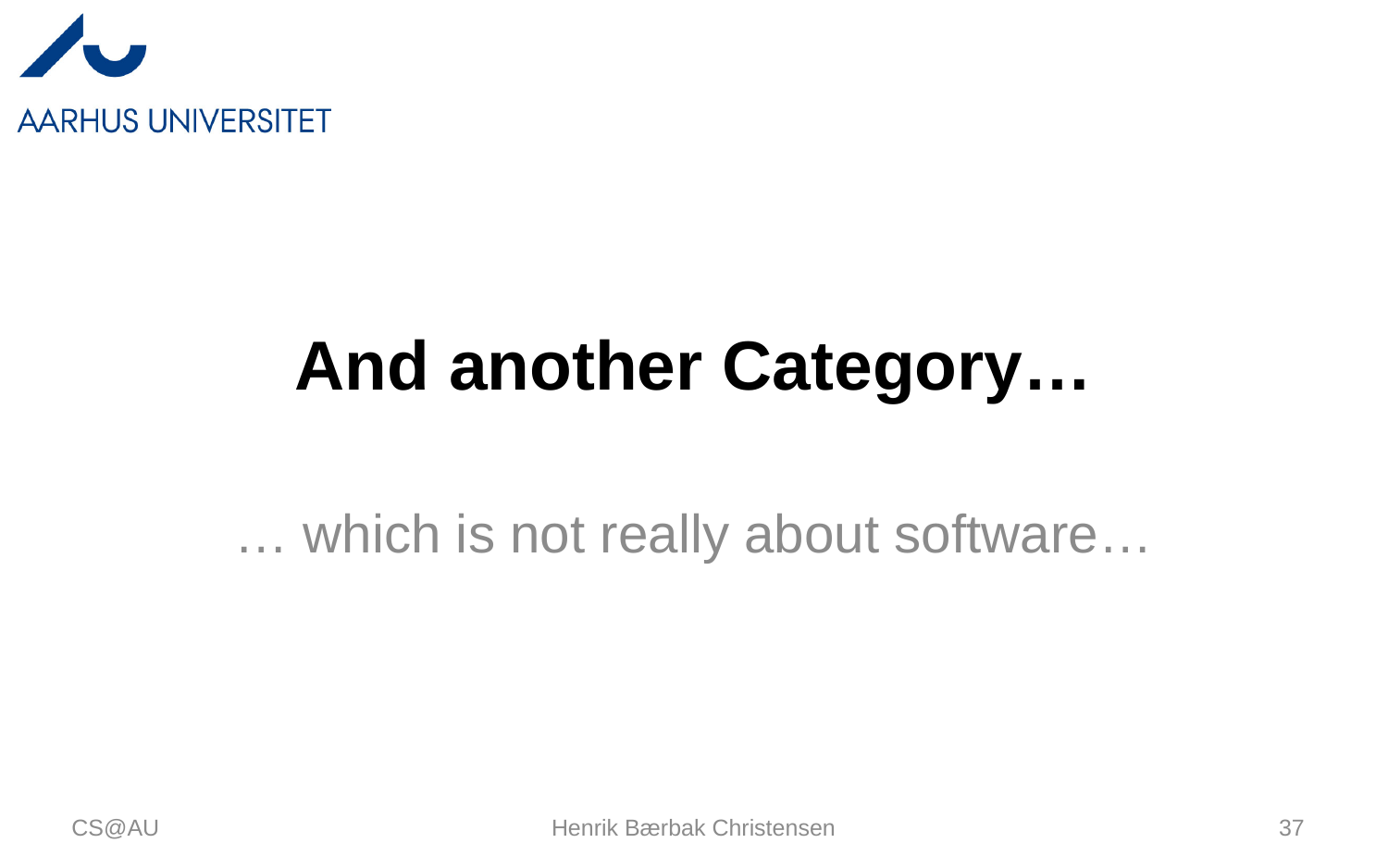

# And another Category…
… which is not really about software…
CS@AU
Henrik Bærbak Christensen
37